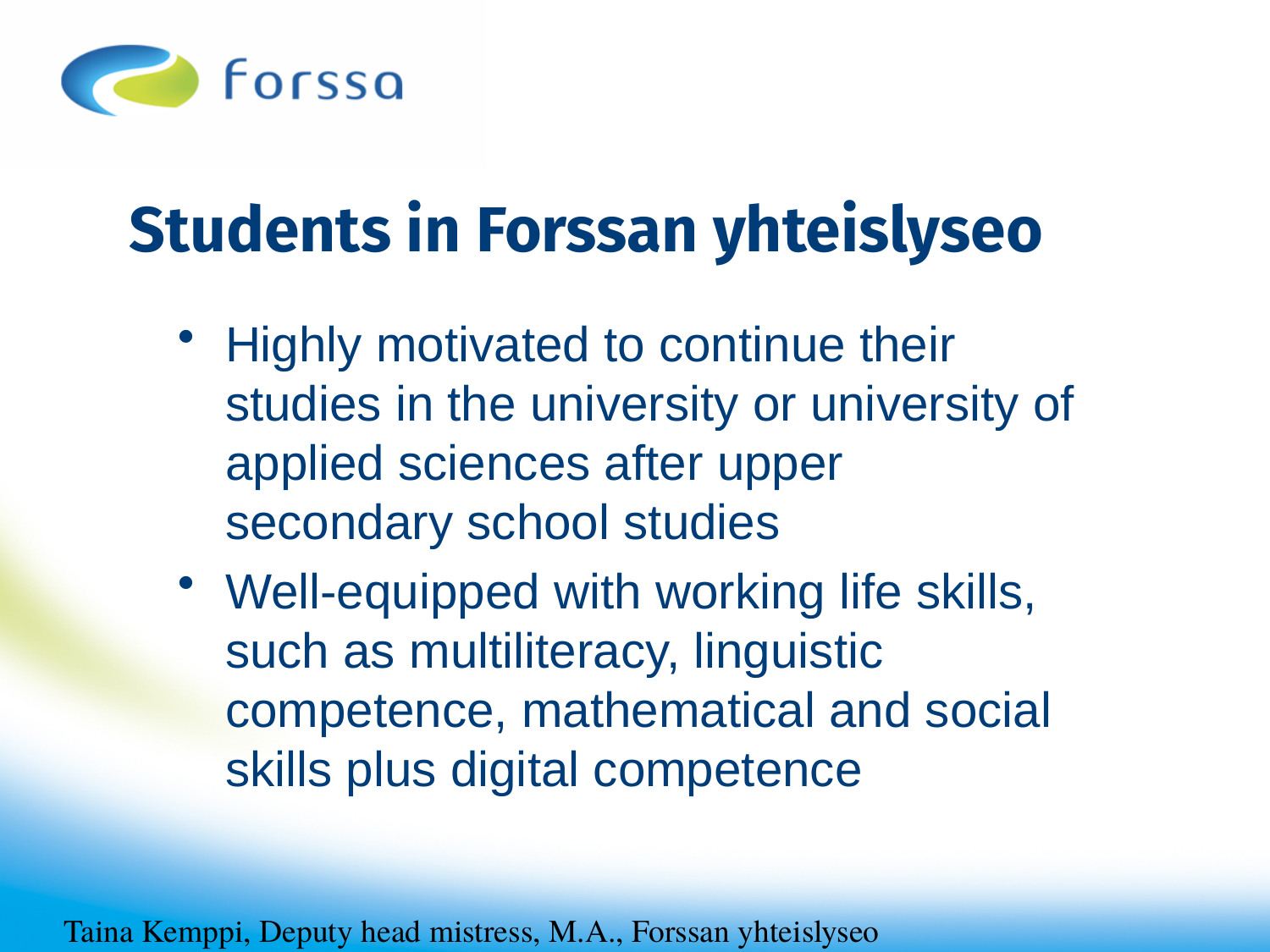

# Students in Forssan yhteislyseo
Highly motivated to continue their studies in the university or university of applied sciences after upper secondary school studies
Well-equipped with working life skills, such as multiliteracy, linguistic competence, mathematical and social skills plus digital competence

Taina Kemppi, Deputy head mistress, M.A., Forssan yhteislyseo